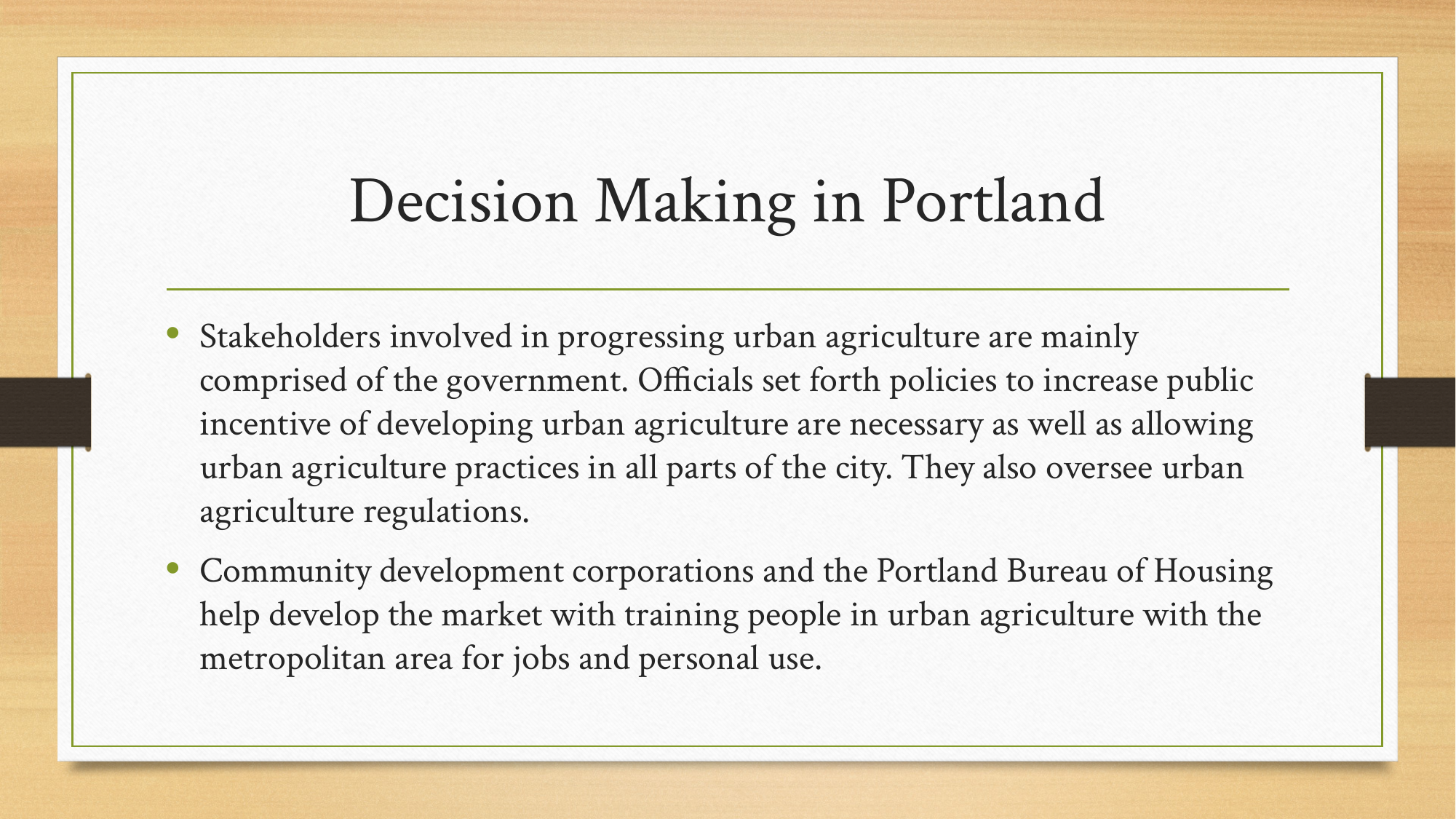

# Decision Making in Portland
Stakeholders involved in progressing urban agriculture are mainly comprised of the government. Officials set forth policies to increase public incentive of developing urban agriculture are necessary as well as allowing urban agriculture practices in all parts of the city. They also oversee urban agriculture regulations.
Community development corporations and the Portland Bureau of Housing help develop the market with training people in urban agriculture with the metropolitan area for jobs and personal use.